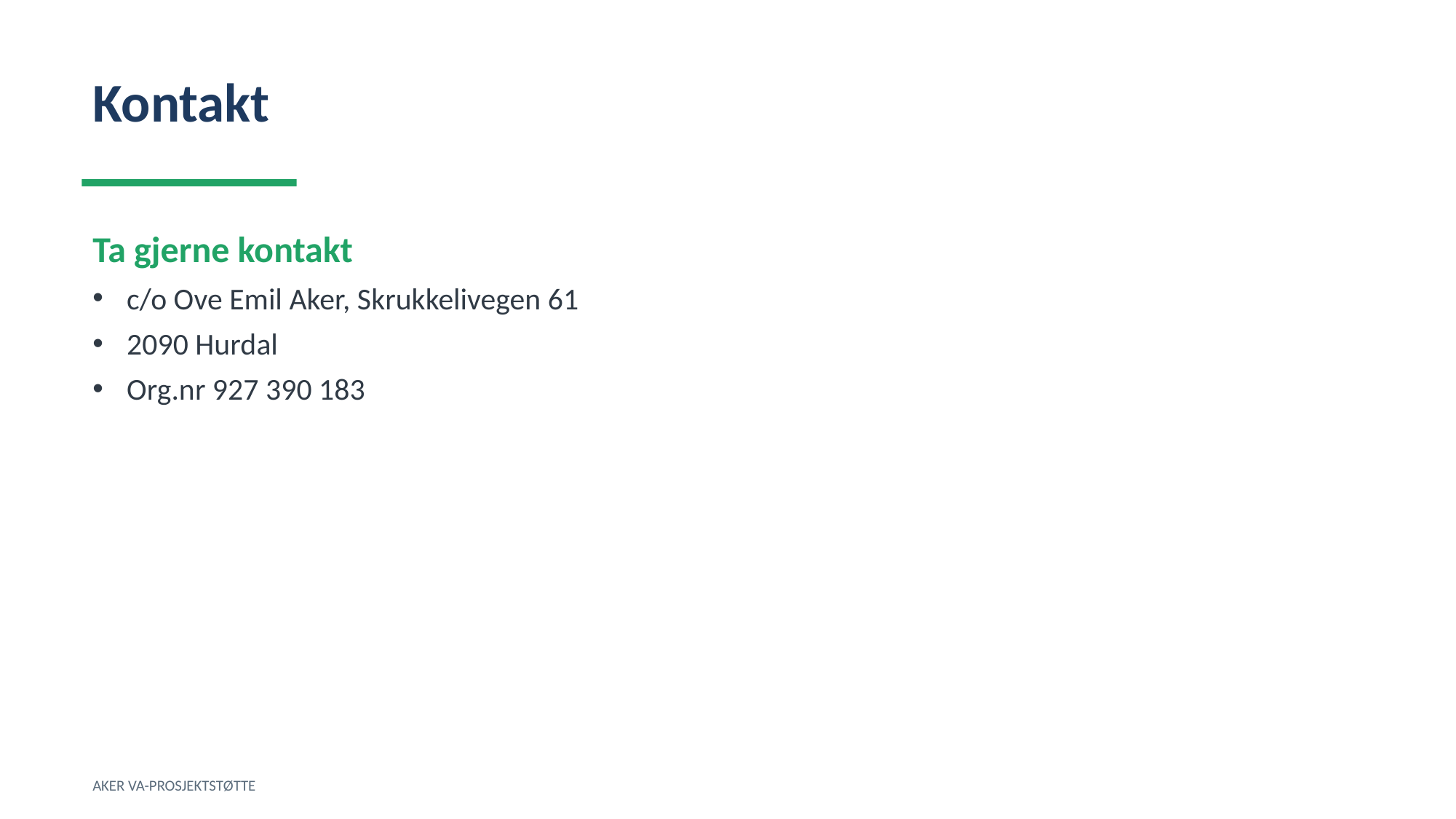

Kontakt

Ta gjerne kontakt
c/o Ove Emil Aker, Skrukkelivegen 61
2090 Hurdal
Org.nr 927 390 183
AKER VA-PROSJEKTSTØTTE